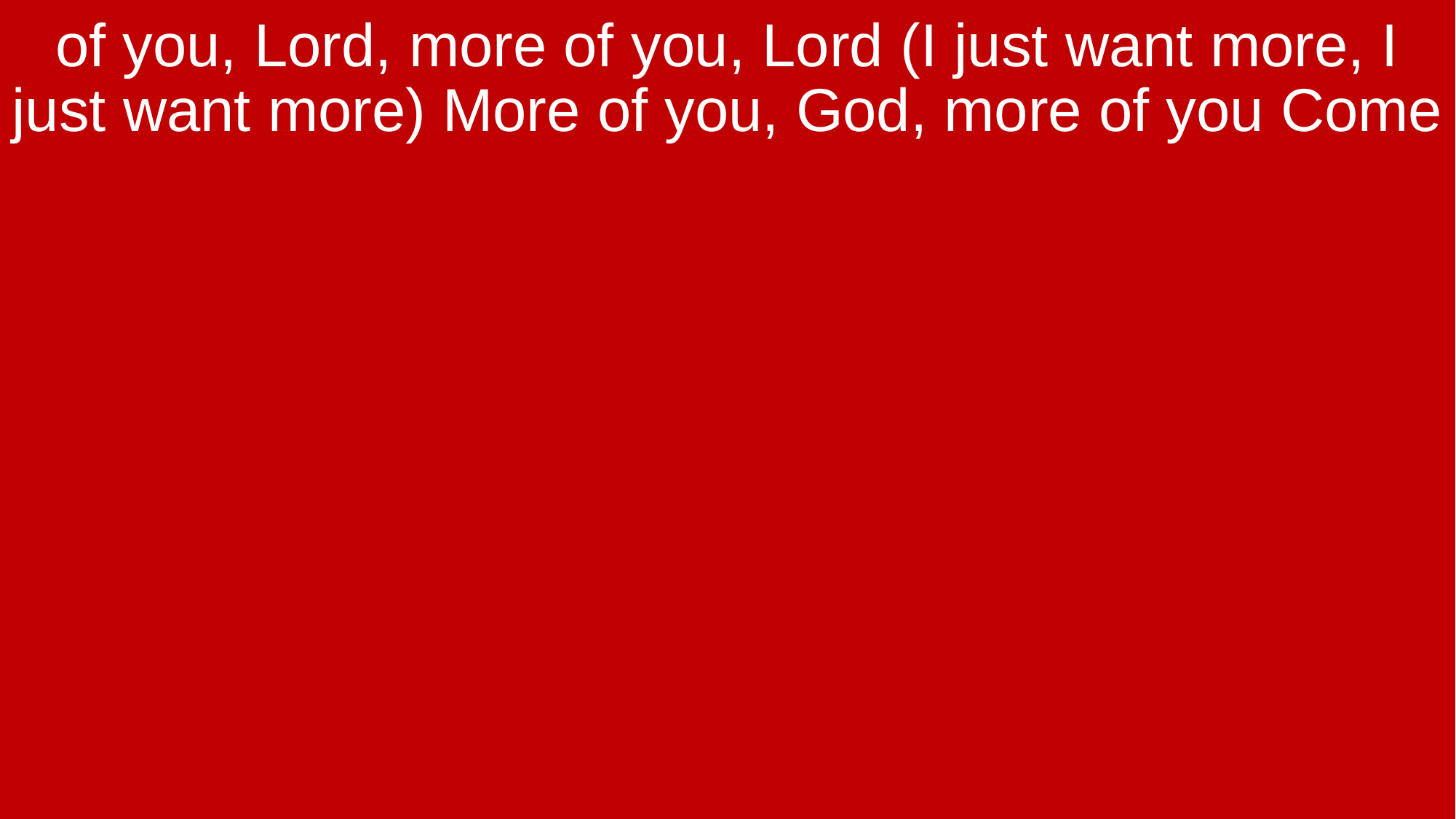

of you, Lord, more of you, Lord (I just want more, I just want more) More of you, God, more of you Come